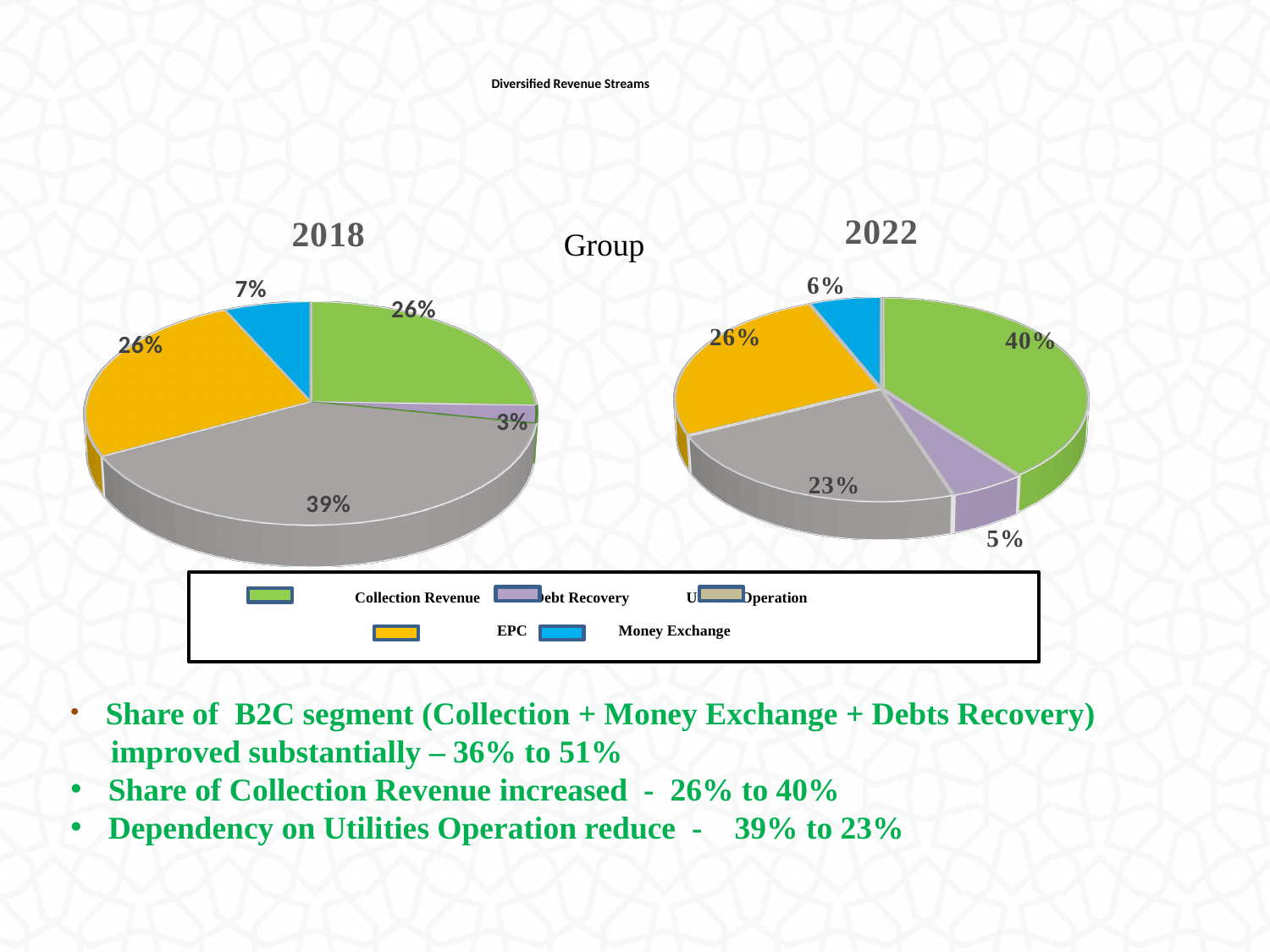

# Diversified Revenue Streams

[unsupported chart]

[unsupported chart]

Group

Collection Revenue              Debt Recovery               Utilities Operation

EPC                        Money Exchange

 Share of  B2C segment (Collection + Money Exchange + Debts Recovery)
     improved substantially – 36% to 51%
 Share of Collection Revenue increased  -  26% to 40%
 Dependency on Utilities Operation reduce  -    39% to 23%